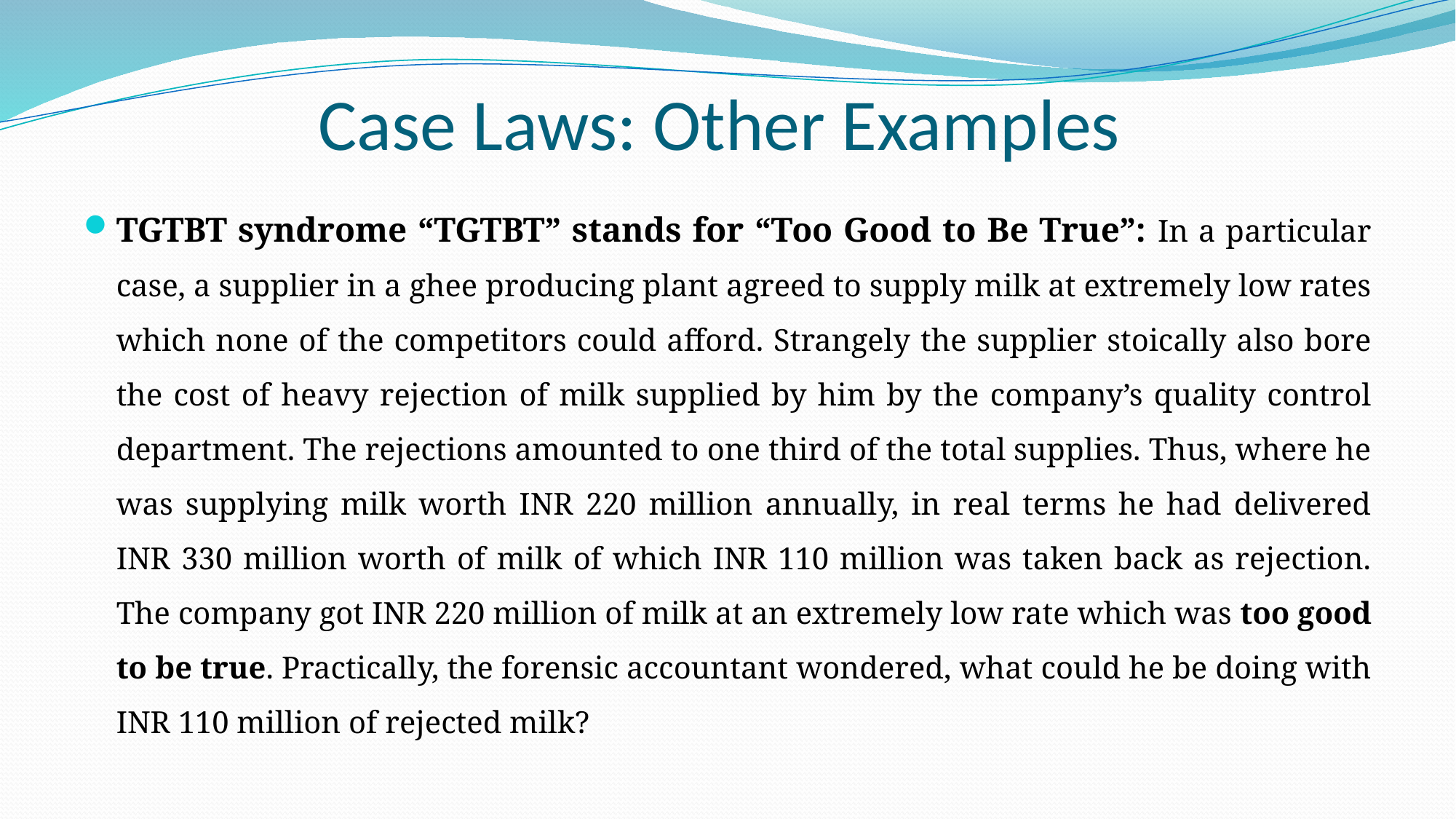

# Case Laws: Other Examples
TGTBT syndrome “TGTBT” stands for “Too Good to Be True”: In a particular case, a supplier in a ghee producing plant agreed to supply milk at extremely low rates which none of the competitors could afford. Strangely the supplier stoically also bore the cost of heavy rejection of milk supplied by him by the company’s quality control department. The rejections amounted to one third of the total supplies. Thus, where he was supplying milk worth INR 220 million annually, in real terms he had delivered INR 330 million worth of milk of which INR 110 million was taken back as rejection. The company got INR 220 million of milk at an extremely low rate which was too good to be true. Practically, the forensic accountant wondered, what could he be doing with INR 110 million of rejected milk?